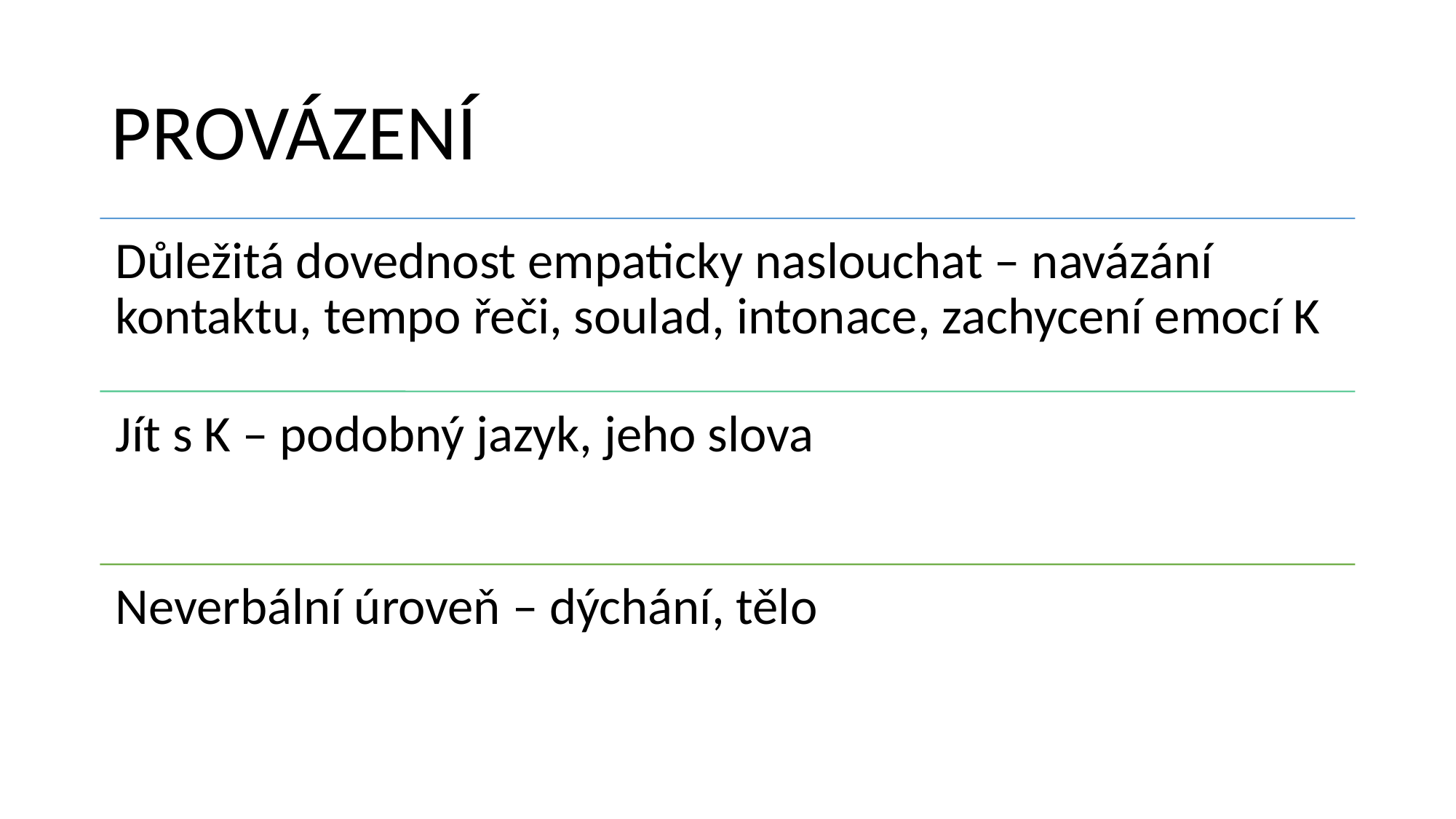

# PROVÁZENÍ
Důležitá dovednost empaticky naslouchat – navázání kontaktu, tempo řeči, soulad, intonace, zachycení emocí K
Jít s K – podobný jazyk, jeho slova
Neverbální úroveň – dýchání, tělo